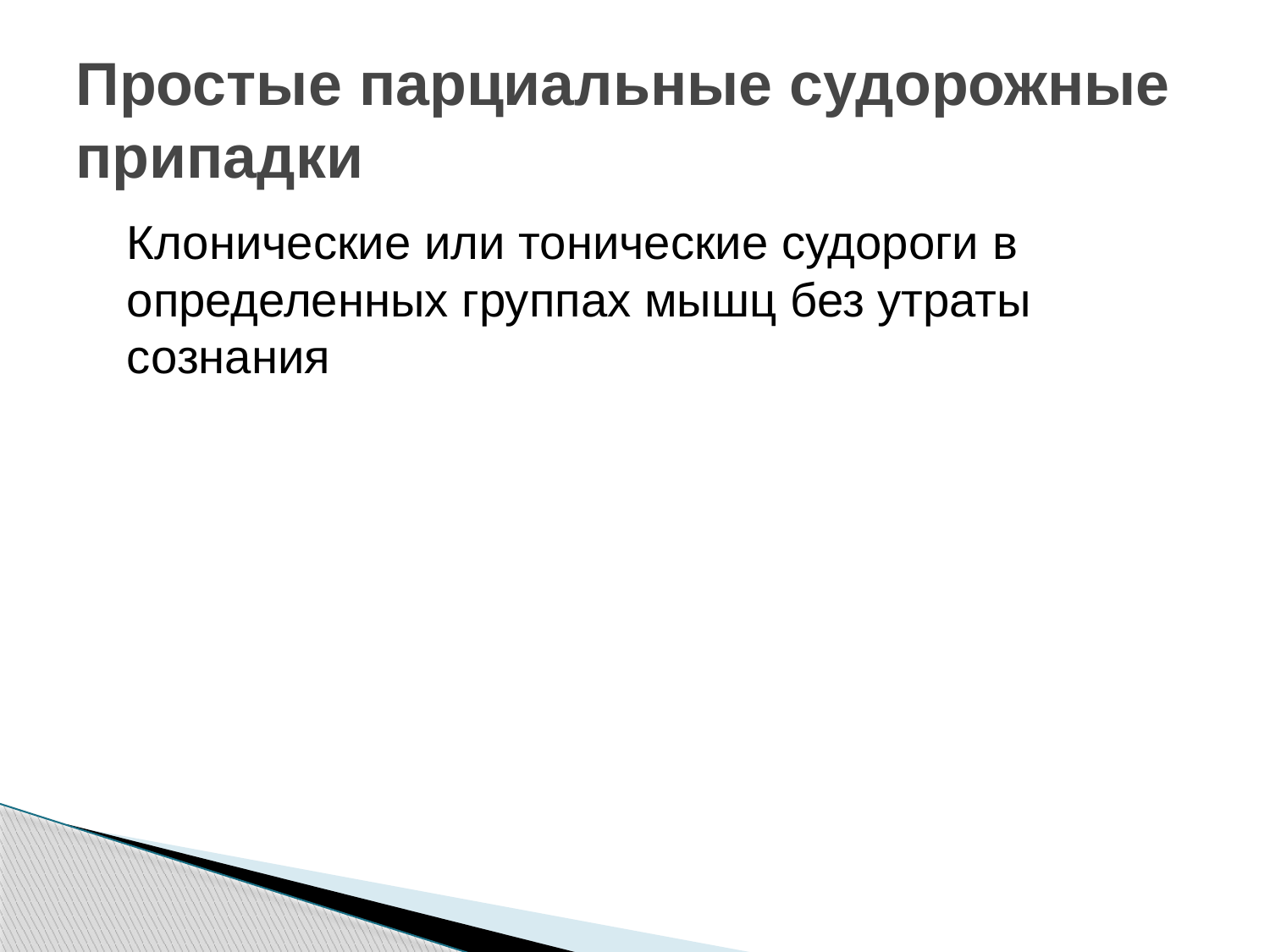

# Простые парциальные судорожные припадки
	Клонические или тонические судороги в определенных группах мышц без утраты сознания